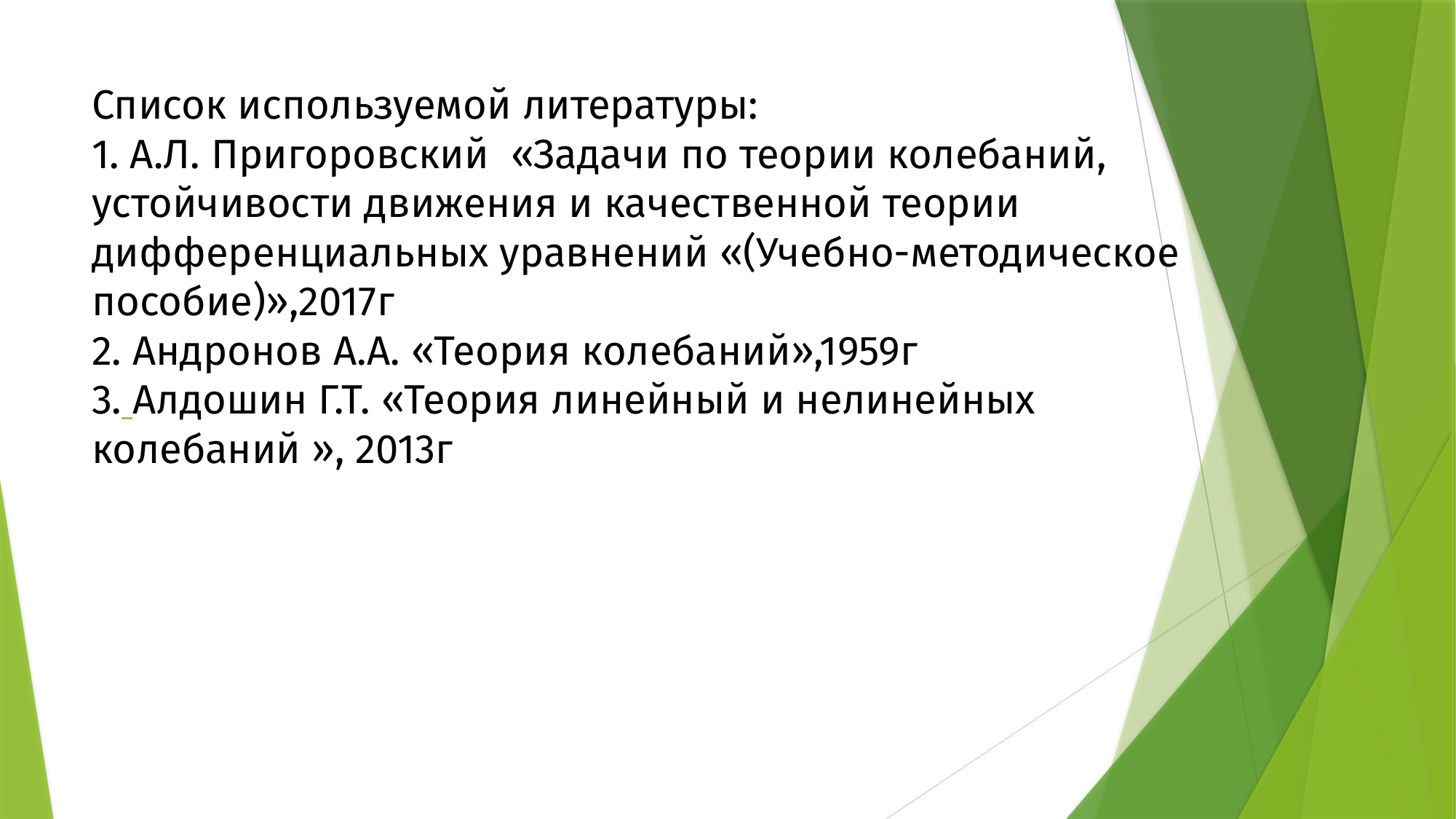

# Список используемой литературы: 1. А.Л. Пригоровский  «Задачи по теории колебаний, устойчивости движения и качественной теории дифференциальных уравнений «(Учебно-методическое пособие)»,2017г 2. Андронов А.А. «Теория колебаний»,1959г 3. Алдошин Г.Т. «Теория линейный и нелинейных колебаний », 2013г